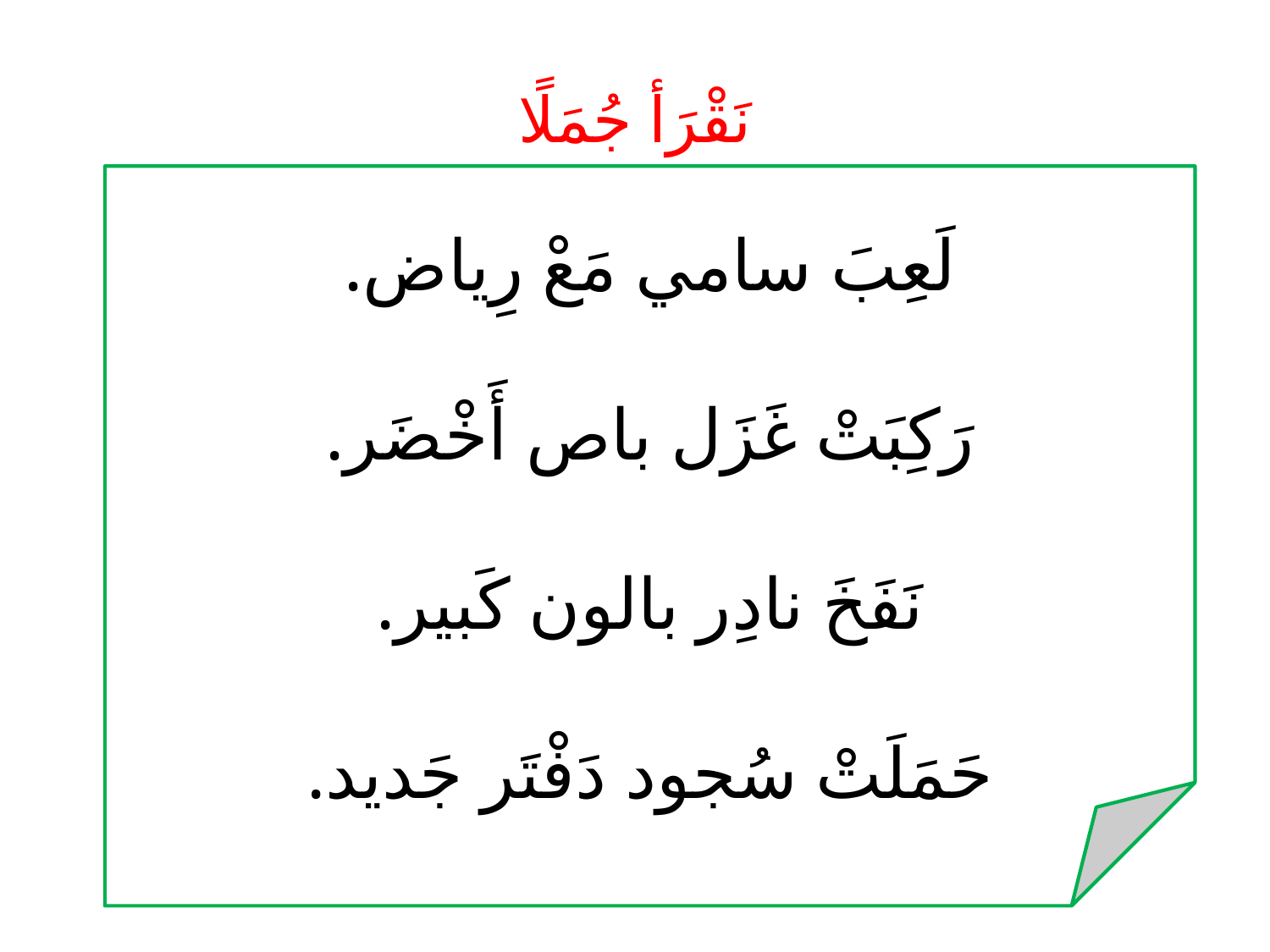

# نَقْرَأ جُمَلًا
لَعِبَ سامي مَعْ رِياض.
رَكِبَتْ غَزَل باص أَخْضَر.
نَفَخَ نادِر بالون كَبير.
حَمَلَتْ سُجود دَفْتَر جَديد.